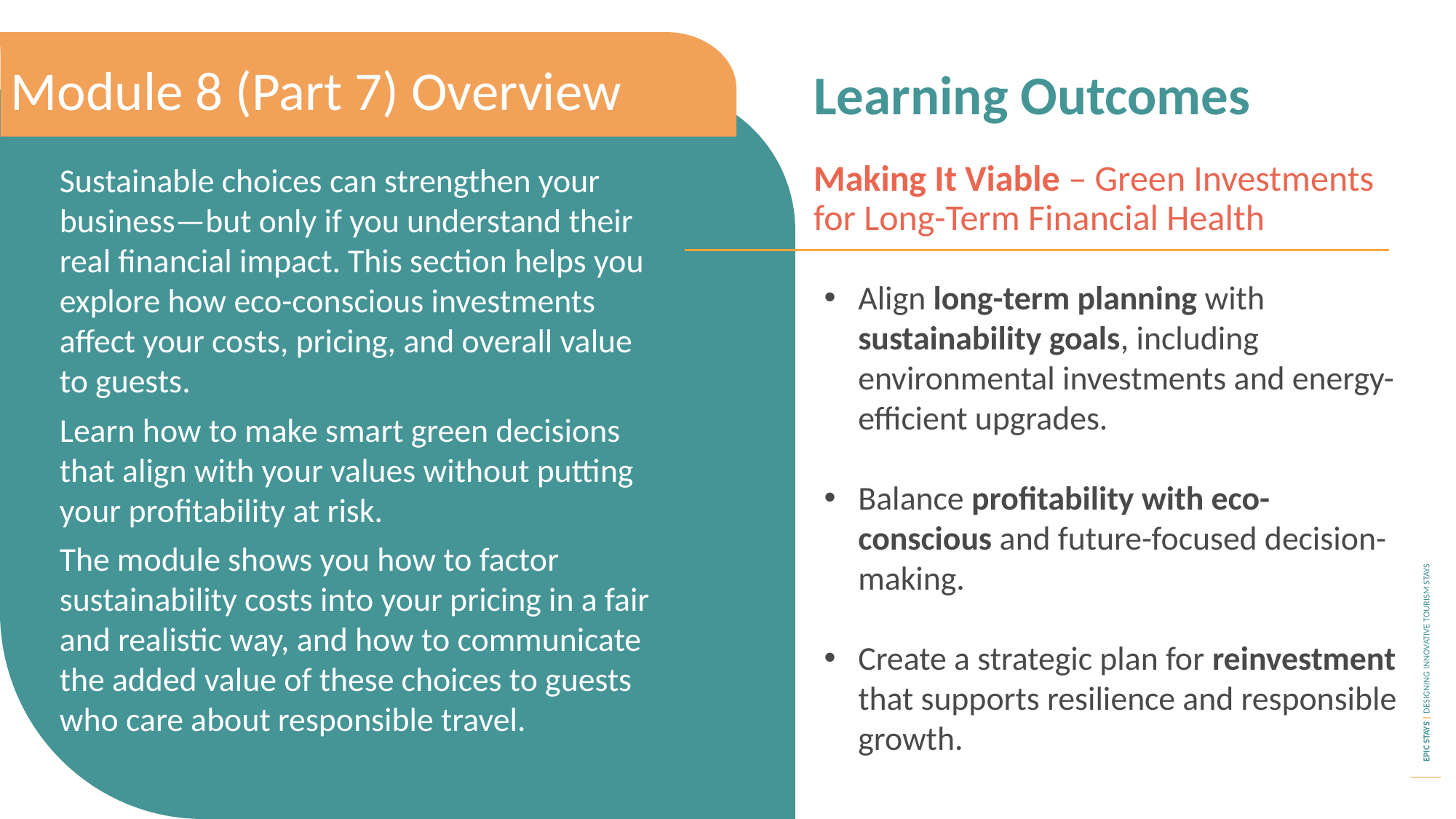

Module 8 (Part 7) Overview
Learning Outcomes
Sustainable choices can strengthen your business—but only if you understand their real financial impact. This section helps you explore how eco-conscious investments affect your costs, pricing, and overall value to guests.
Learn how to make smart green decisions that align with your values without putting your profitability at risk.
The module shows you how to factor sustainability costs into your pricing in a fair and realistic way, and how to communicate the added value of these choices to guests who care about responsible travel.
Making It Viable – Green Investments for Long-Term Financial Health

Align long-term planning with sustainability goals, including environmental investments and energy-efficient upgrades.

Balance profitability with eco-conscious and future-focused decision-making.

Create a strategic plan for reinvestment that supports resilience and responsible growth.